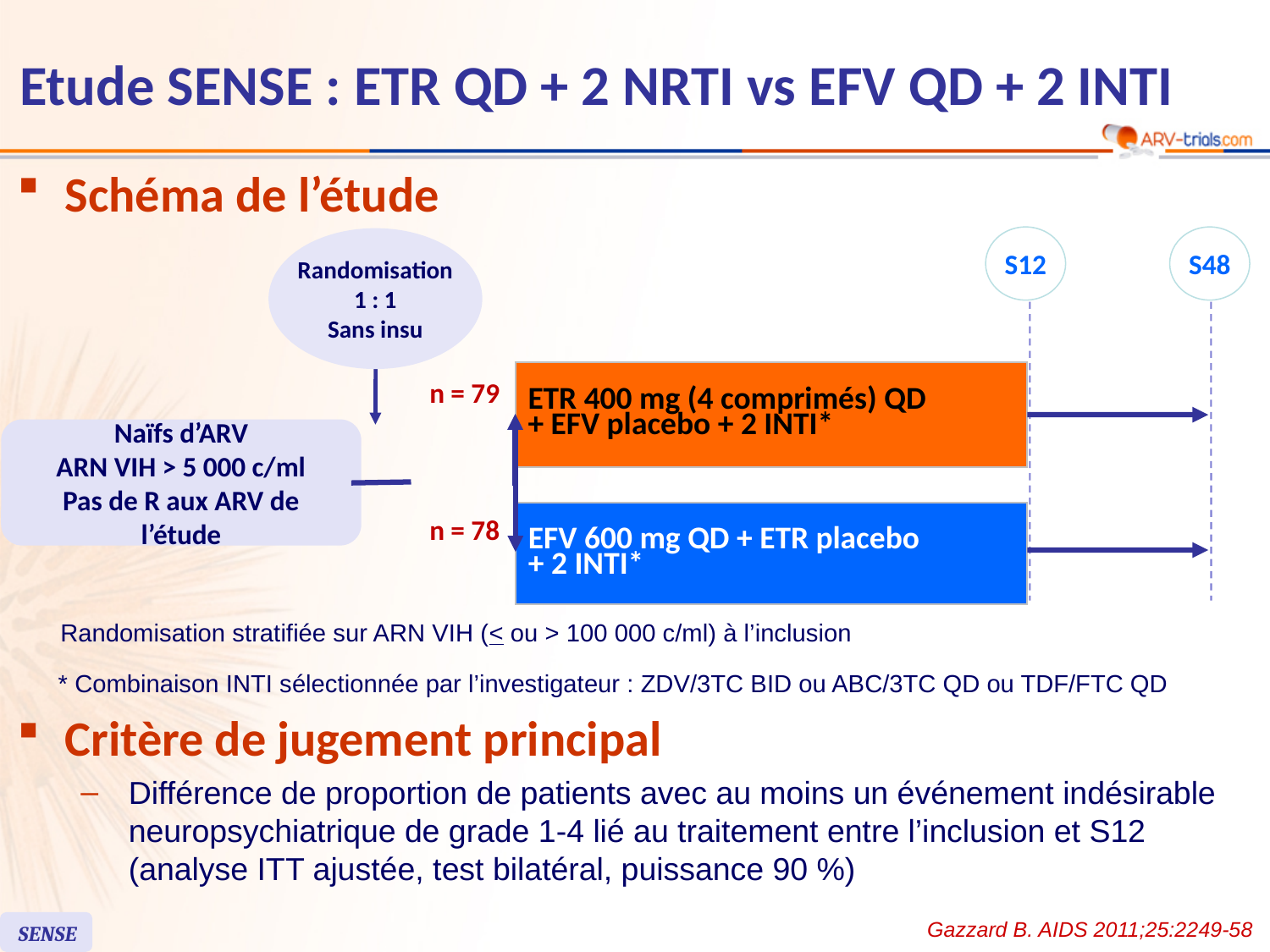

# Etude SENSE : ETR QD + 2 NRTI vs EFV QD + 2 INTI
Schéma de l’étude
S12
S48
Randomisation
1 : 1
Sans insu

| ETR 400 mg (4 comprimés) QD + EFV placebo + 2 INTI\* |
| --- |
n = 79

Naïfs d’ARV
ARN VIH > 5 000 c/ml
Pas de R aux ARV de l’étude

| EFV 600 mg QD + ETR placebo + 2 INTI\* |
| --- |
n = 78
Randomisation stratifiée sur ARN VIH (< ou > 100 000 c/ml) à l’inclusion
* Combinaison INTI sélectionnée par l’investigateur : ZDV/3TC BID ou ABC/3TC QD ou TDF/FTC QD
Critère de jugement principal
Différence de proportion de patients avec au moins un événement indésirable neuropsychiatrique de grade 1-4 lié au traitement entre l’inclusion et S12
(analyse ITT ajustée, test bilatéral, puissance 90 %)
Gazzard B. AIDS 2011;25:2249-58

SENSE